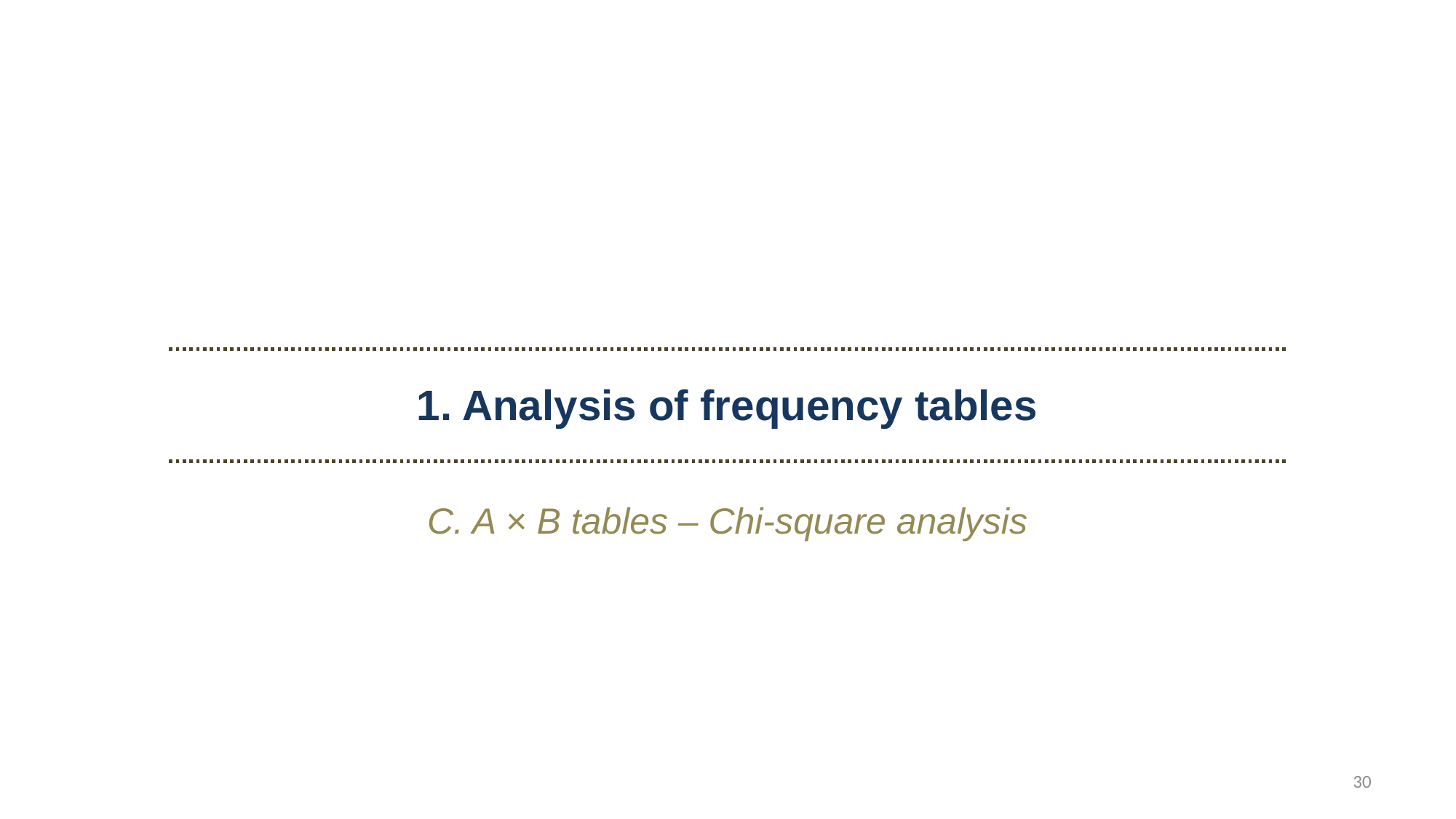

1. Analysis of frequency tables
C. A × B tables – Chi-square analysis
30